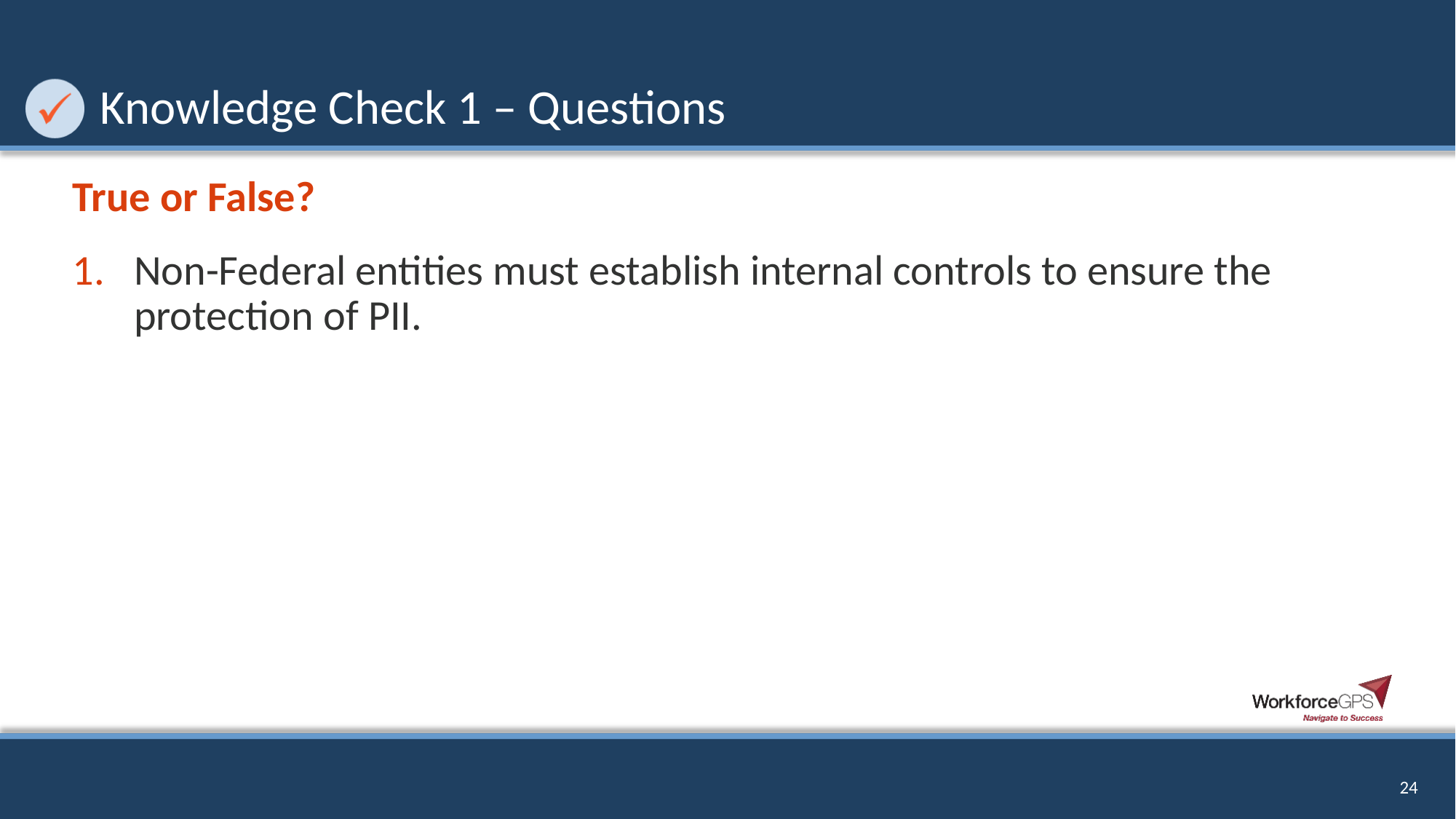

# Knowledge Check 1 – Questions
True or False?
Non-Federal entities must establish internal controls to ensure the protection of PII.
24